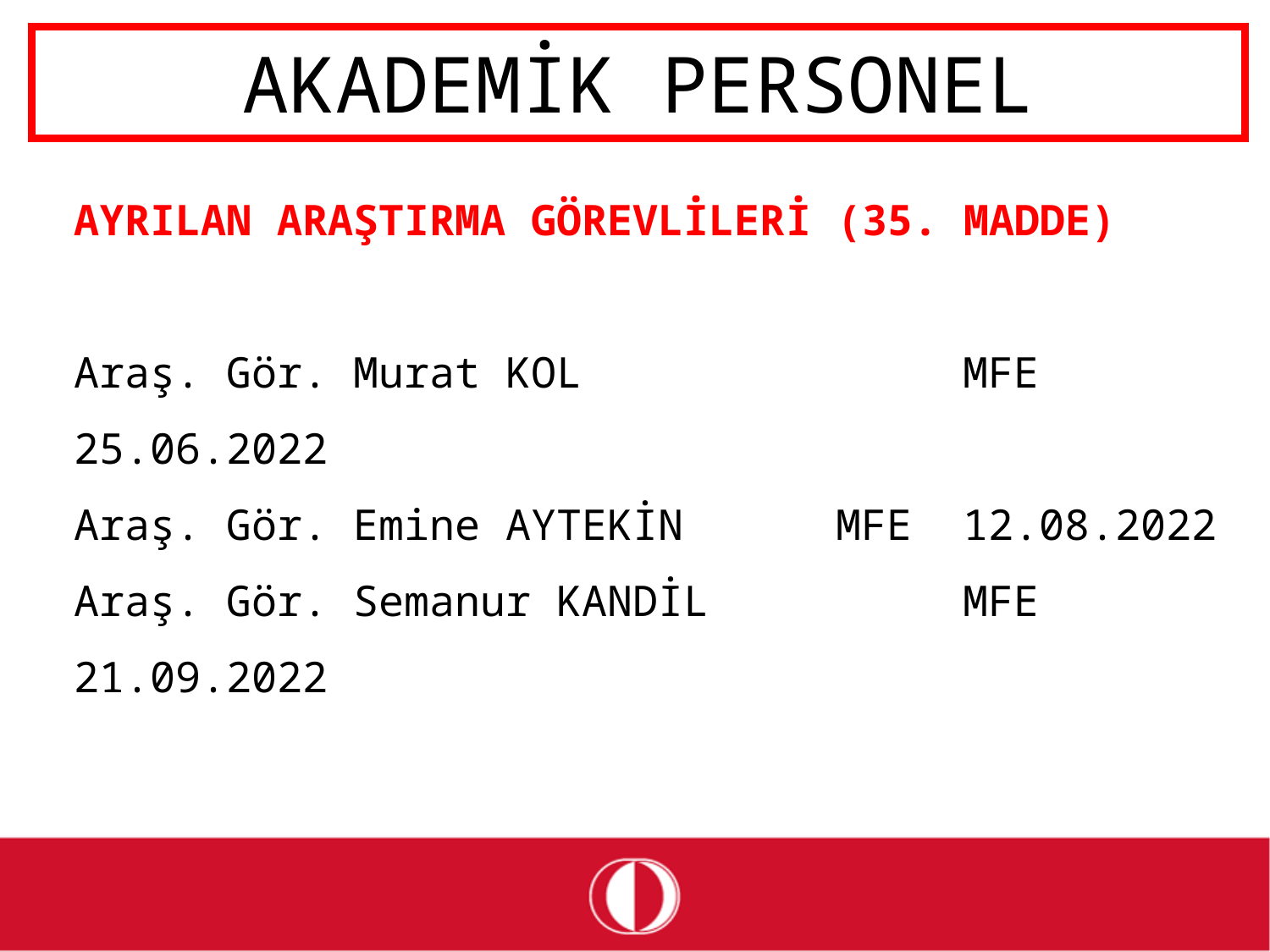

# AKADEMİK PERSONEL
AYRILAN ARAŞTIRMA GÖREVLİLERİ (35. MADDE)

Araş. Gör. Murat KOL			MFE	25.06.2022
Araş. Gör. Emine AYTEKİN		MFE	12.08.2022
Araş. Gör. Semanur KANDİL		MFE	21.09.2022